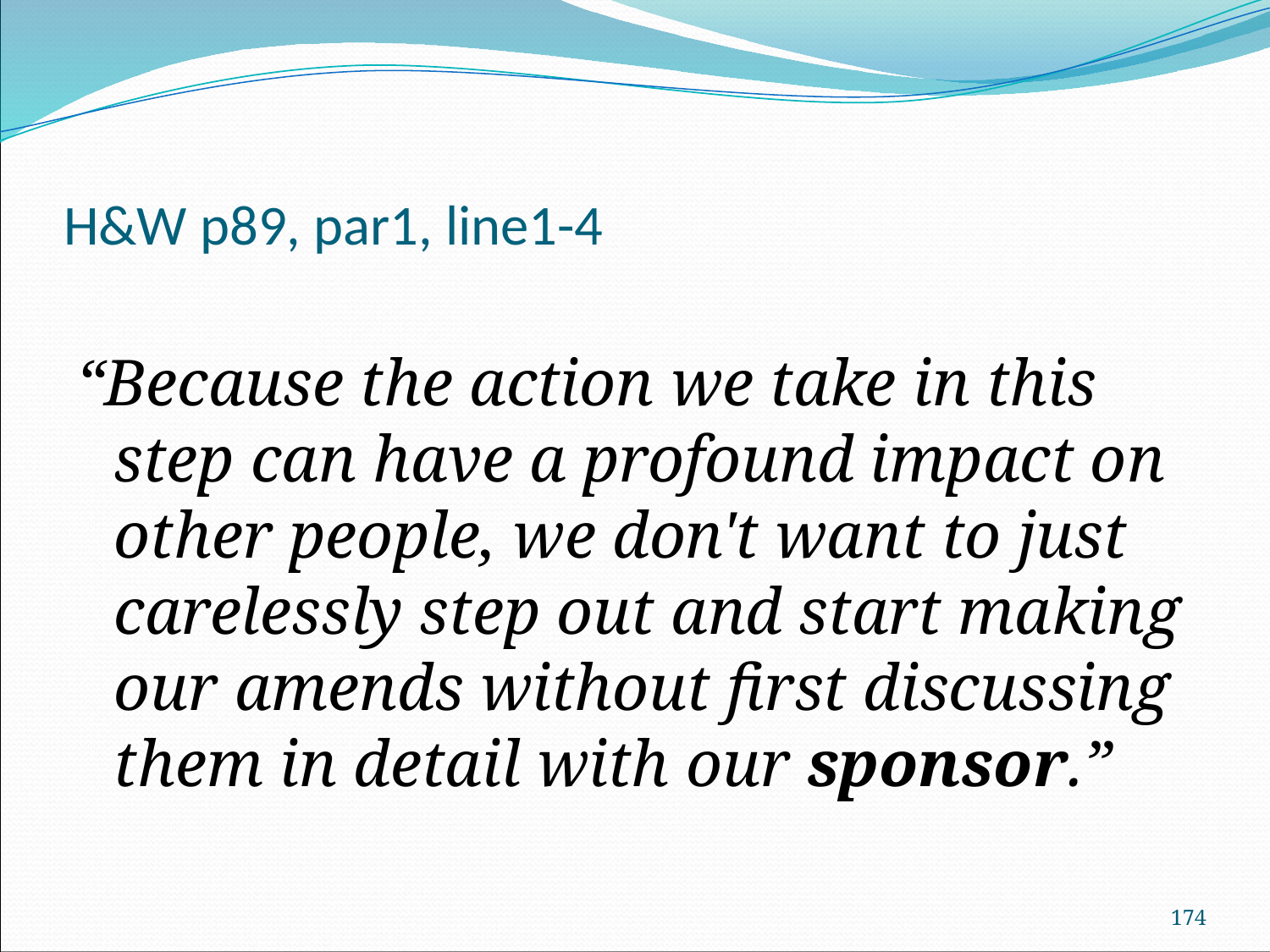

# H&W p89, par1, line1-4

“Because the action we take in this step can have a profound impact on other people, we don't want to just carelessly step out and start making our amends without first discussing them in detail with our sponsor.”
174